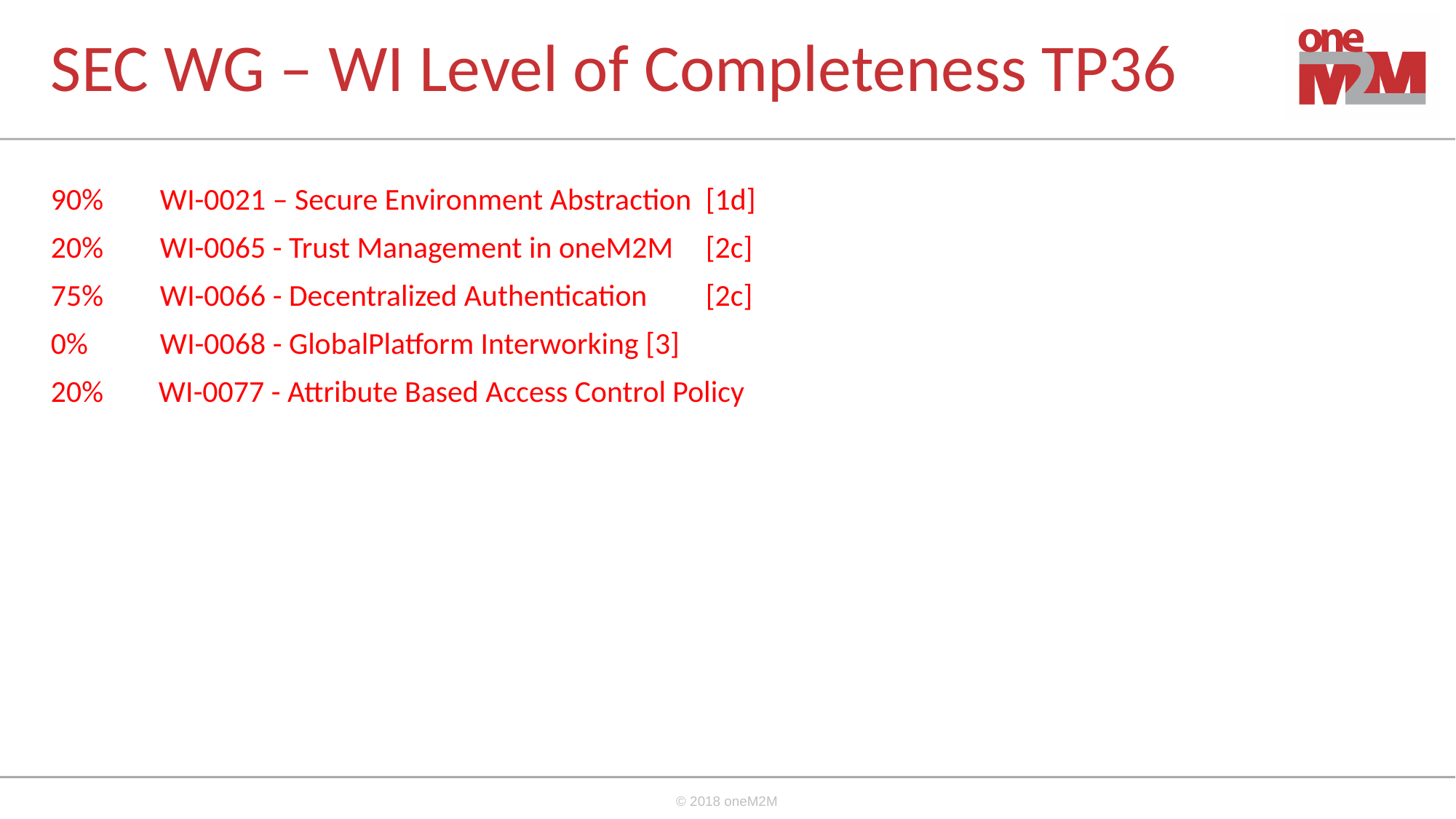

# SEC WG – WI Level of Completeness TP36
90% 	WI-0021 – Secure Environment Abstraction	[1d]
20%	WI-0065 - Trust Management in oneM2M	[2c]
75%	WI-0066 - Decentralized Authentication	[2c]
0%	WI-0068 - GlobalPlatform Interworking [3]
20%        WI-0077 - Attribute Based Access Control Policy